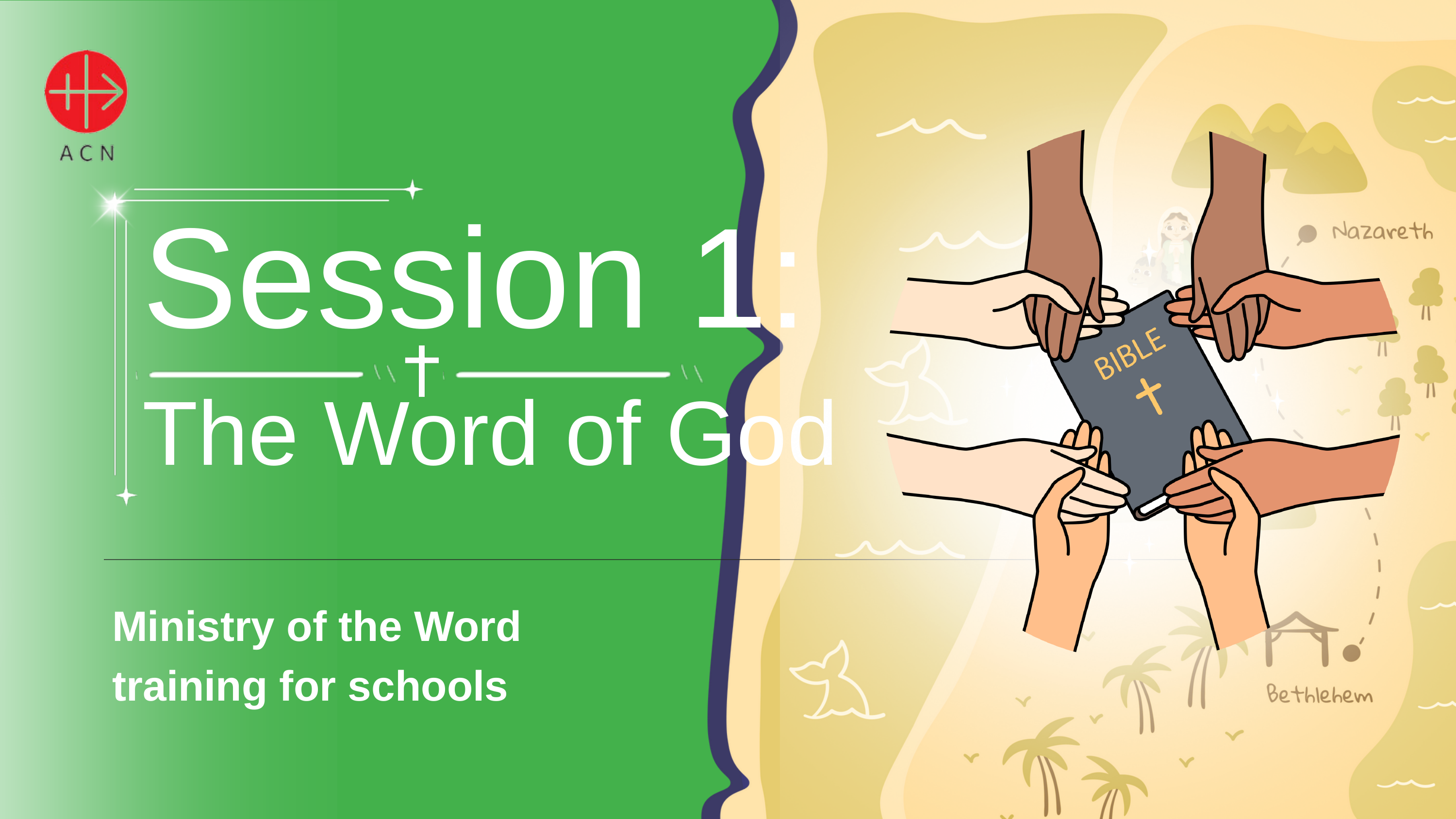

Session 1:
The Word of God

Ministry of the Word training for schools